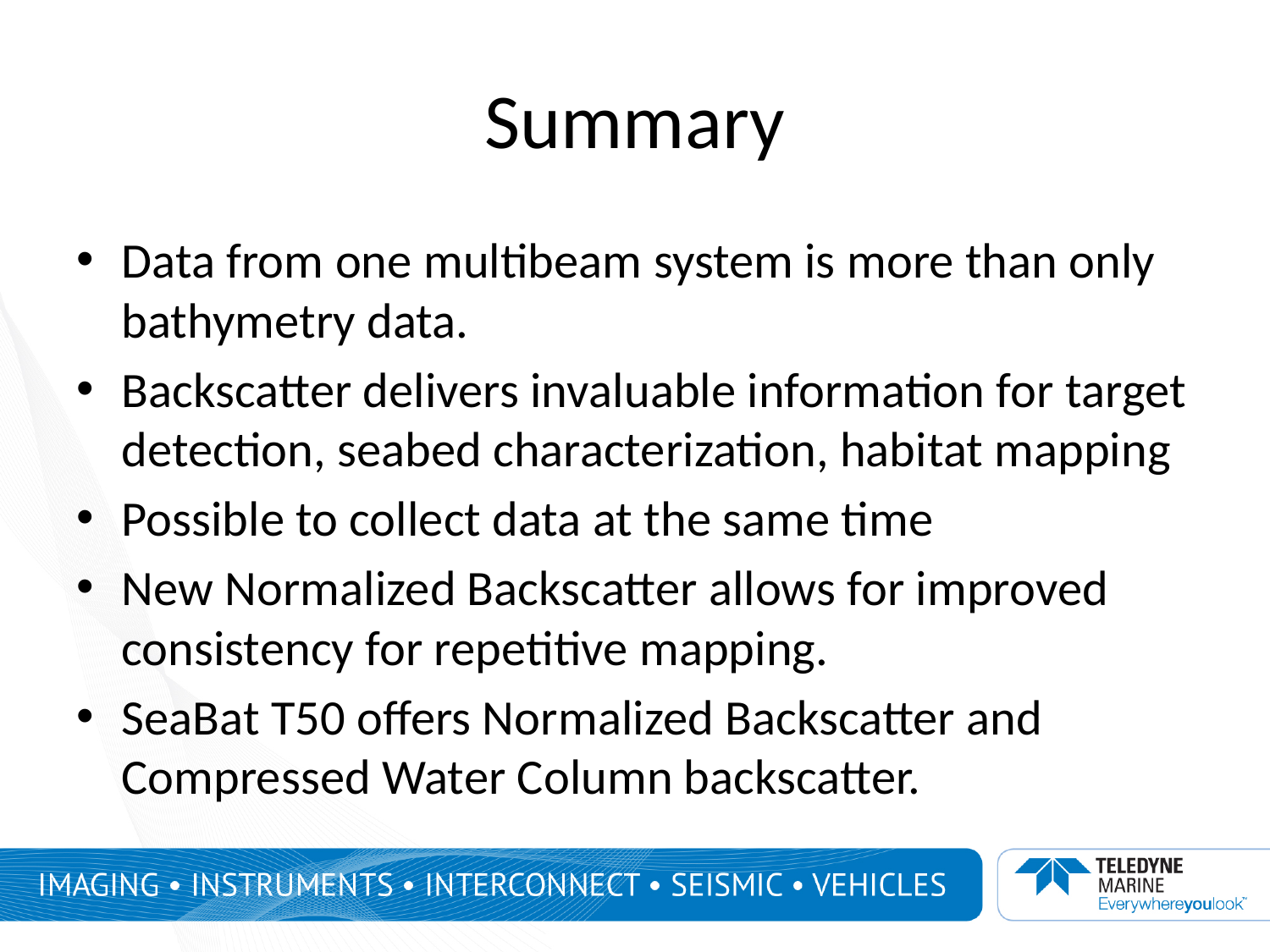

# Summary
Data from one multibeam system is more than only bathymetry data.
Backscatter delivers invaluable information for target detection, seabed characterization, habitat mapping
Possible to collect data at the same time
New Normalized Backscatter allows for improved consistency for repetitive mapping.
SeaBat T50 offers Normalized Backscatter and Compressed Water Column backscatter.